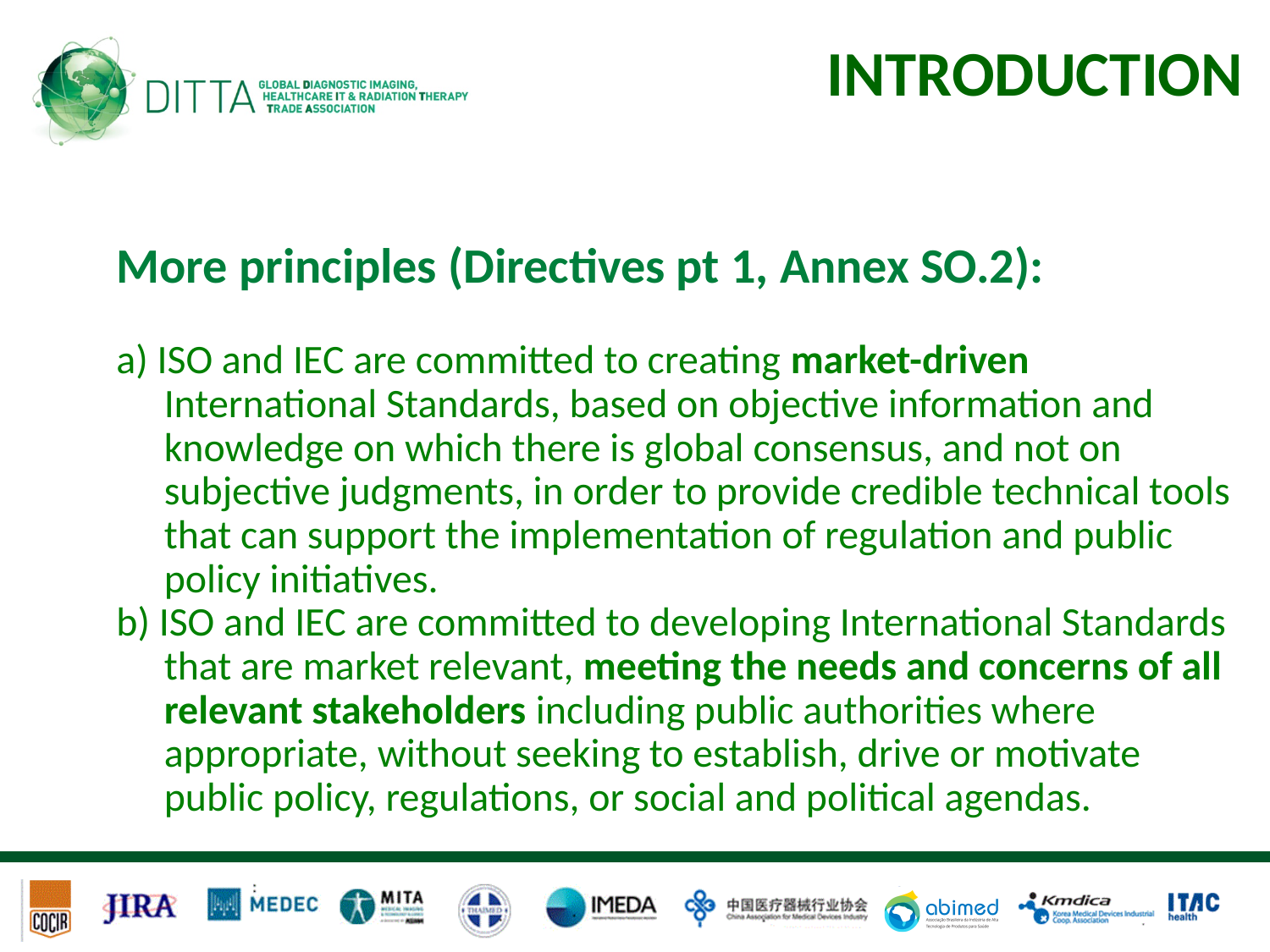

# Introduction
More principles (Directives pt 1, Annex SO.2):

a) ISO and IEC are committed to creating market-driven International Standards, based on objective information and knowledge on which there is global consensus, and not on subjective judgments, in order to provide credible technical tools that can support the implementation of regulation and public policy initiatives.
b) ISO and IEC are committed to developing International Standards that are market relevant, meeting the needs and concerns of all relevant stakeholders including public authorities where appropriate, without seeking to establish, drive or motivate public policy, regulations, or social and political agendas.